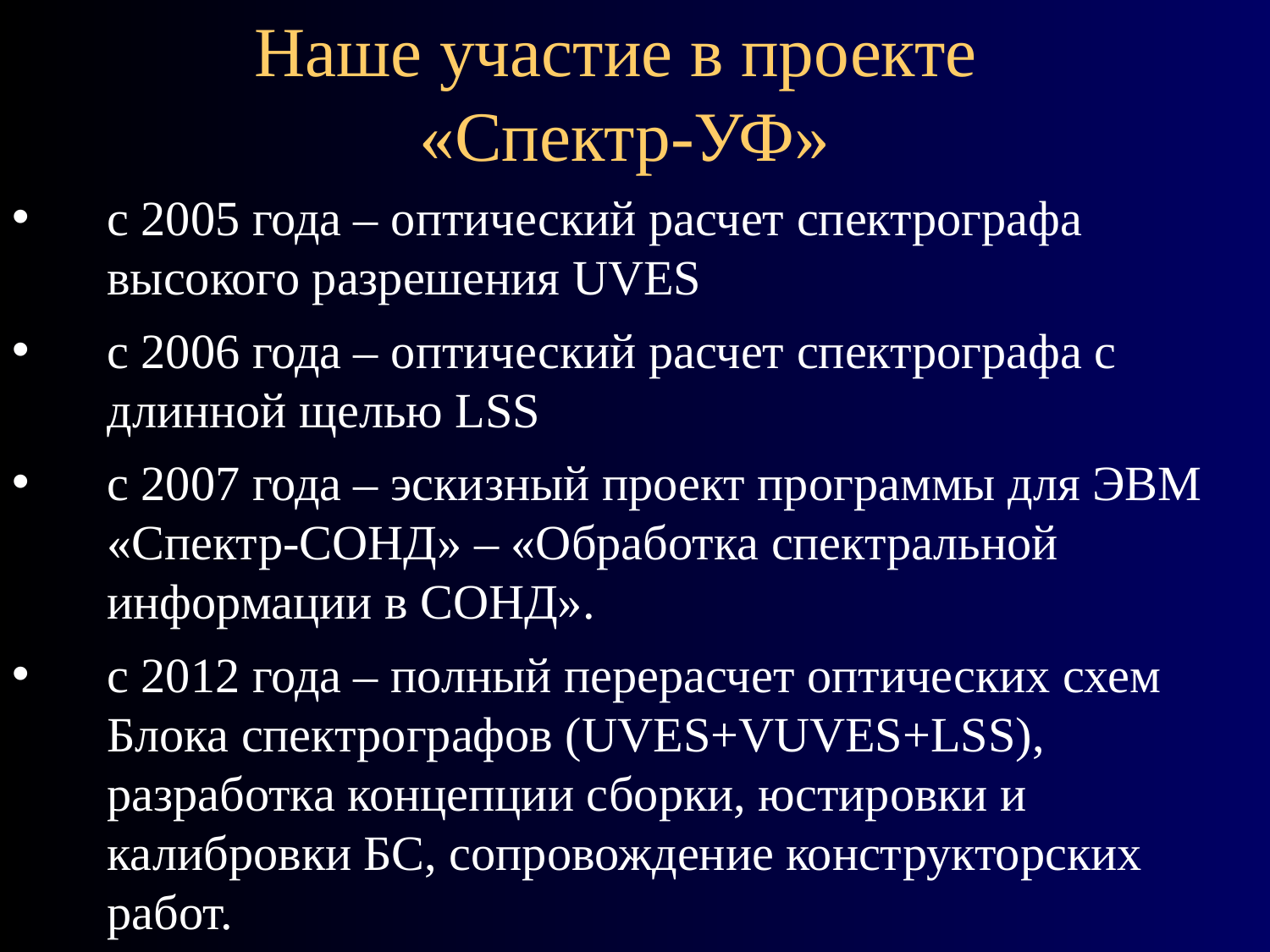

# Наше участие в проекте «Спектр-УФ»
с 2005 года – оптический расчет спектрографа высокого разрешения UVES
с 2006 года – оптический расчет спектрографа с длинной щелью LSS
с 2007 года – эскизный проект программы для ЭВМ «Спектр-СОНД» – «Обработка спектральной информации в СОНД».
с 2012 года – полный перерасчет оптических схем Блока спектрографов (UVES+VUVES+LSS), разработка концепции сборки, юстировки и калибровки БС, сопровождение конструкторских работ.